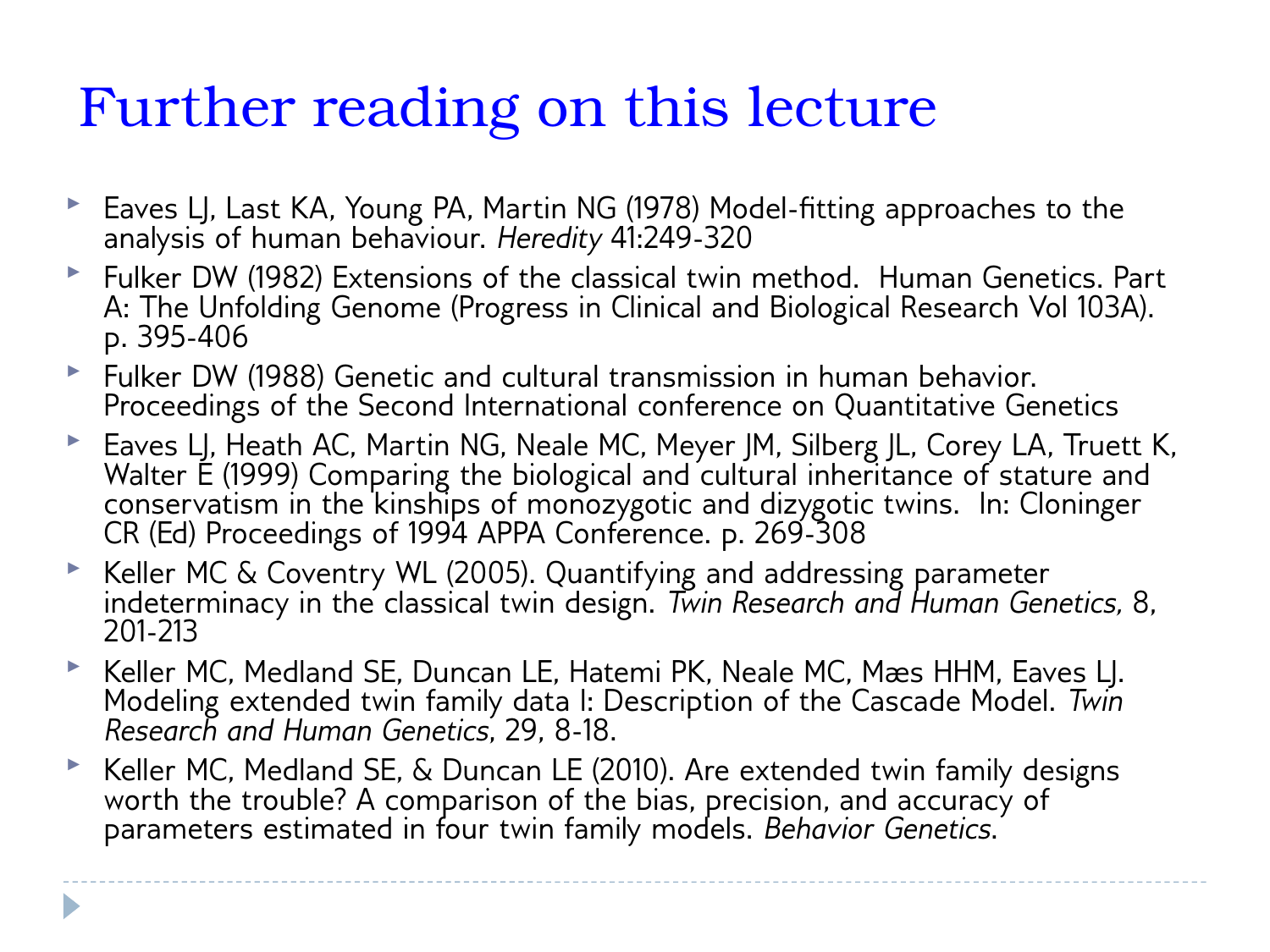

Further reading on this lecture
Eaves LJ, Last KA, Young PA, Martin NG (1978) Model-fitting approaches to the analysis of human behaviour. Heredity 41:249-320
Fulker DW (1982) Extensions of the classical twin method.  Human Genetics. Part A: The Unfolding Genome (Progress in Clinical and Biological Research Vol 103A). p. 395-406
Fulker DW (1988) Genetic and cultural transmission in human behavior. Proceedings of the Second International conference on Quantitative Genetics
Eaves LJ, Heath AC, Martin NG, Neale MC, Meyer JM, Silberg JL, Corey LA, Truett K, Walter E (1999) Comparing the biological and cultural inheritance of stature and conservatism in the kinships of monozygotic and dizygotic twins.  In: Cloninger CR (Ed) Proceedings of 1994 APPA Conference. p. 269-308
Keller MC & Coventry WL (2005). Quantifying and addressing parameter indeterminacy in the classical twin design. Twin Research and Human Genetics, 8, 201-213
Keller MC, Medland SE, Duncan LE, Hatemi PK, Neale MC, Maes HHM, Eaves LJ. Modeling extended twin family data I: Description of the Cascade Model. Twin Research and Human Genetics, 29, 8-18.
Keller MC, Medland SE, & Duncan LE (2010). Are extended twin family designs worth the trouble? A comparison of the bias, precision, and accuracy of parameters estimated in four twin family models. Behavior Genetics.